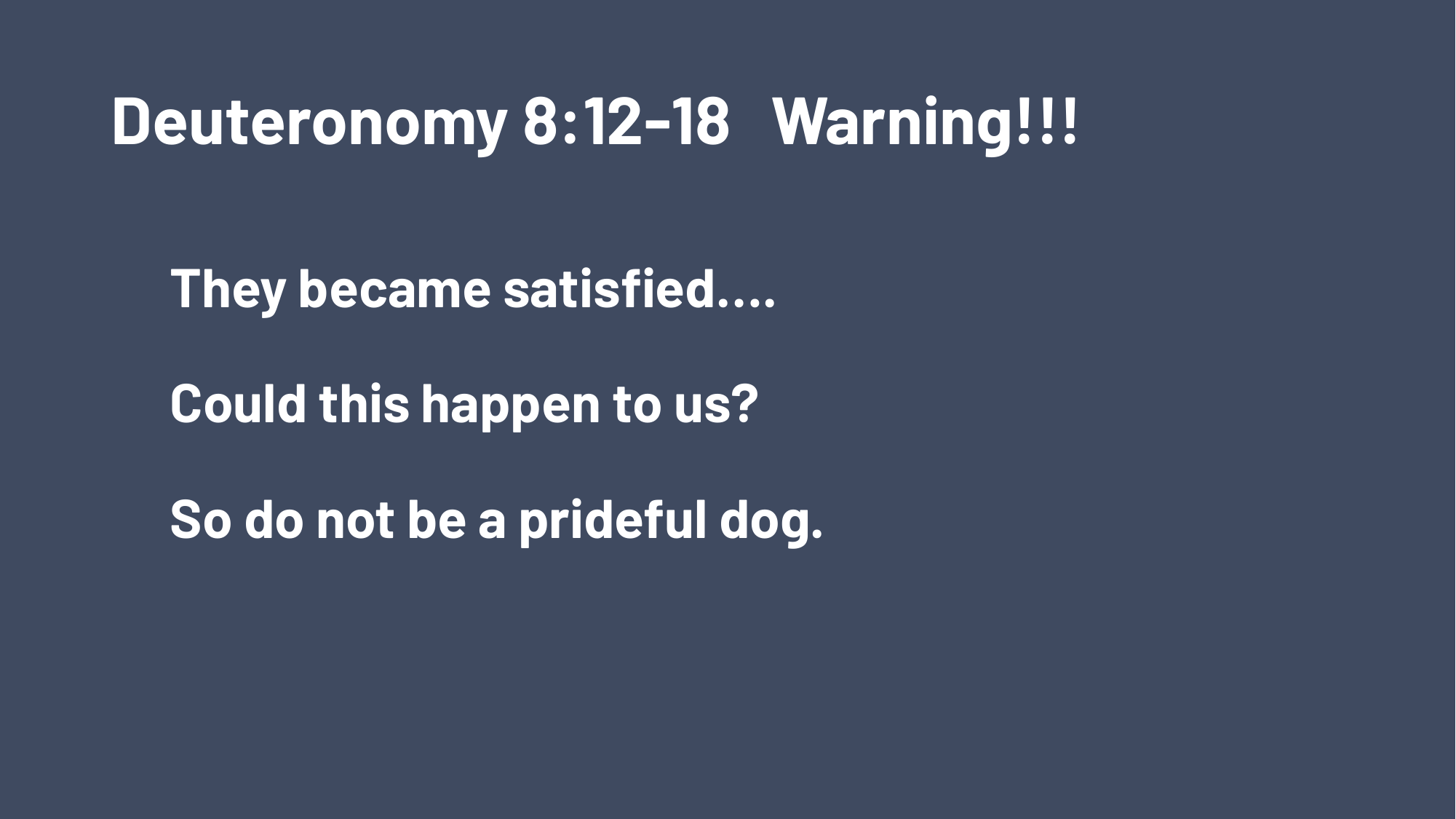

# Deuteronomy 8:12-18   Warning!!!
They became satisfied….

Could this happen to us?

So do not be a prideful dog.